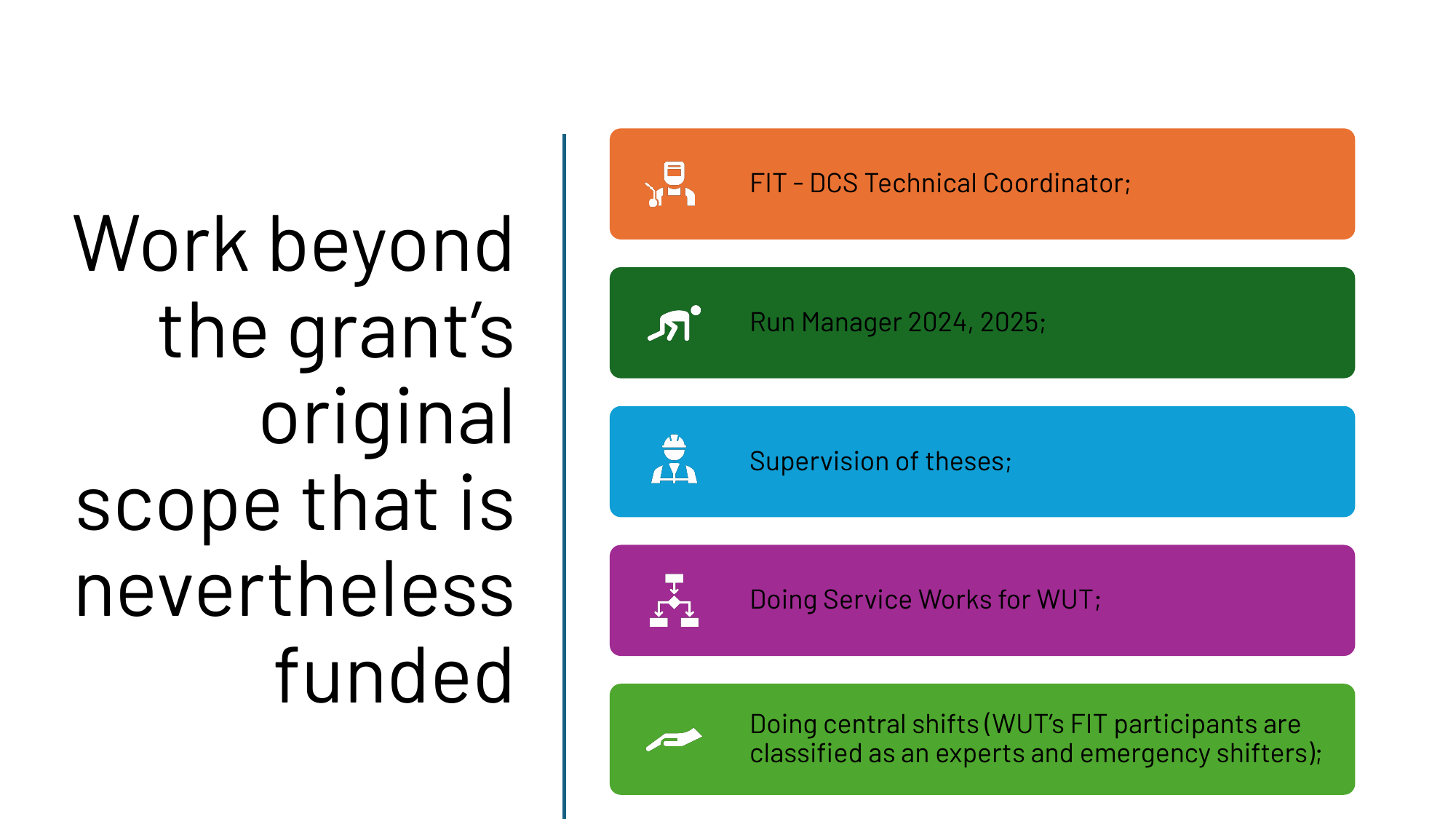

# Work beyond the grant’s original scope that is nevertheless funded
FIT - DCS Technical Coordinator;
Run Manager 2024, 2025;
Supervision of theses;
Doing Service Works for WUT;
Doing central shifts (WUT’s FIT participants are classified as an experts and emergency shifters);
10